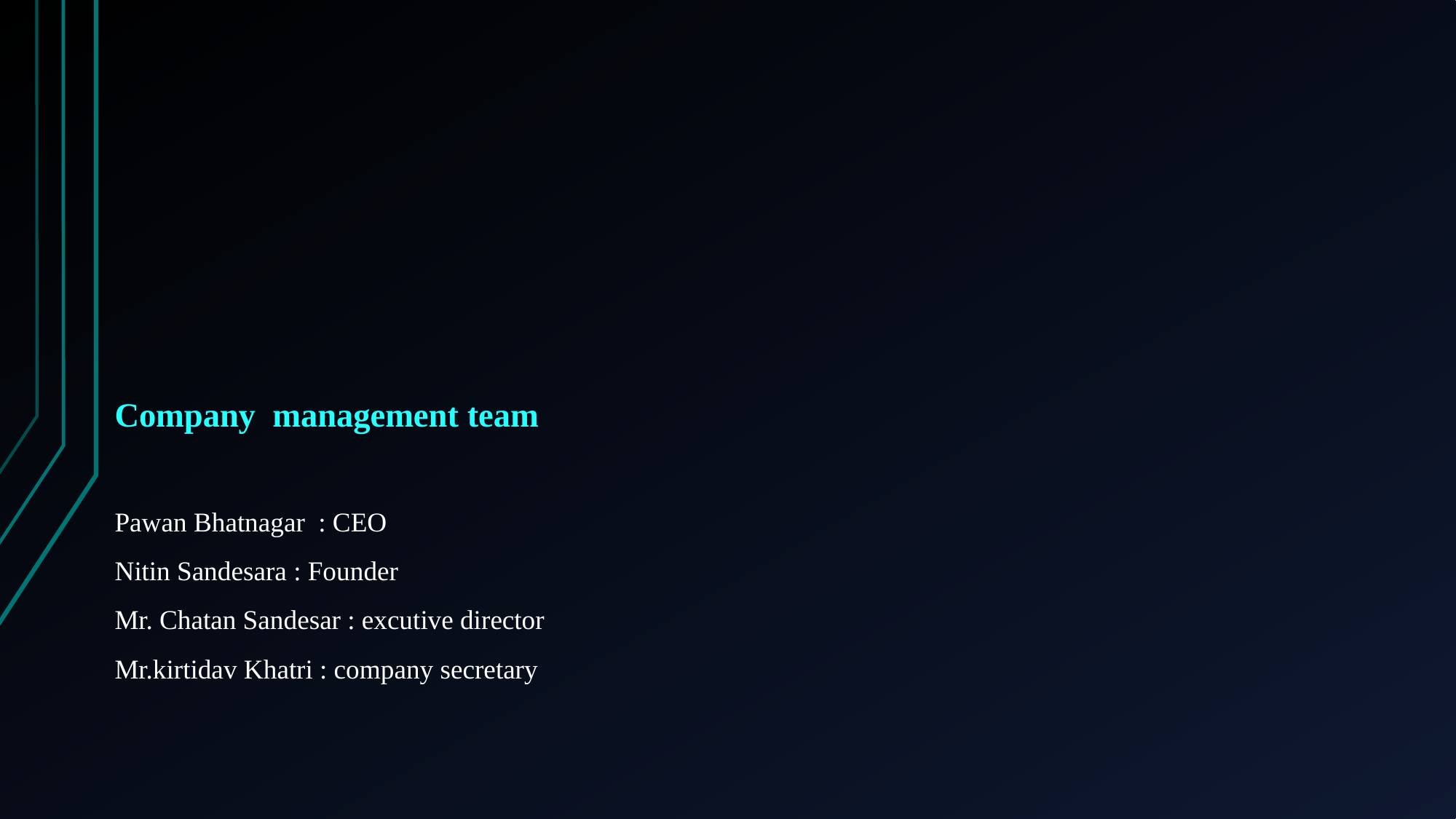

# Company  management team Pawan Bhatnagar  : CEO Nitin Sandesara : Founder Mr. Chatan Sandesar : excutive director Mr.kirtidav Khatri : company secretary